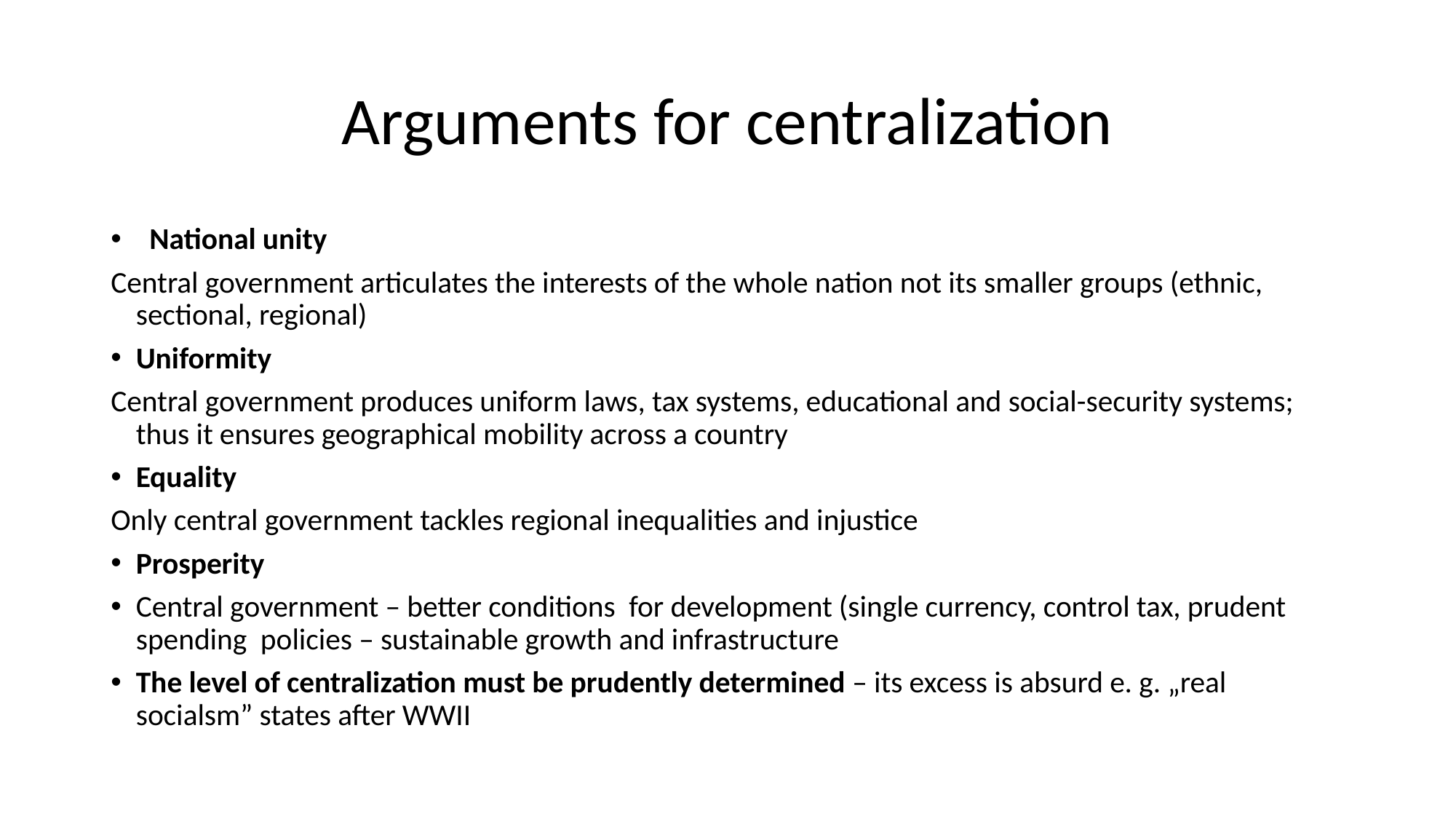

# Arguments for centralization
  National unity
Central government articulates the interests of the whole nation not its smaller groups (ethnic, sectional, regional)
Uniformity
Central government produces uniform laws, tax systems, educational and social-security systems; thus it ensures geographical mobility across a country
Equality
Only central government tackles regional inequalities and injustice
Prosperity
Central government – better conditions  for development (single currency, control tax, prudent spending  policies – sustainable growth and infrastructure
The level of centralization must be prudently determined – its excess is absurd e. g. „real socialsm” states after WWII